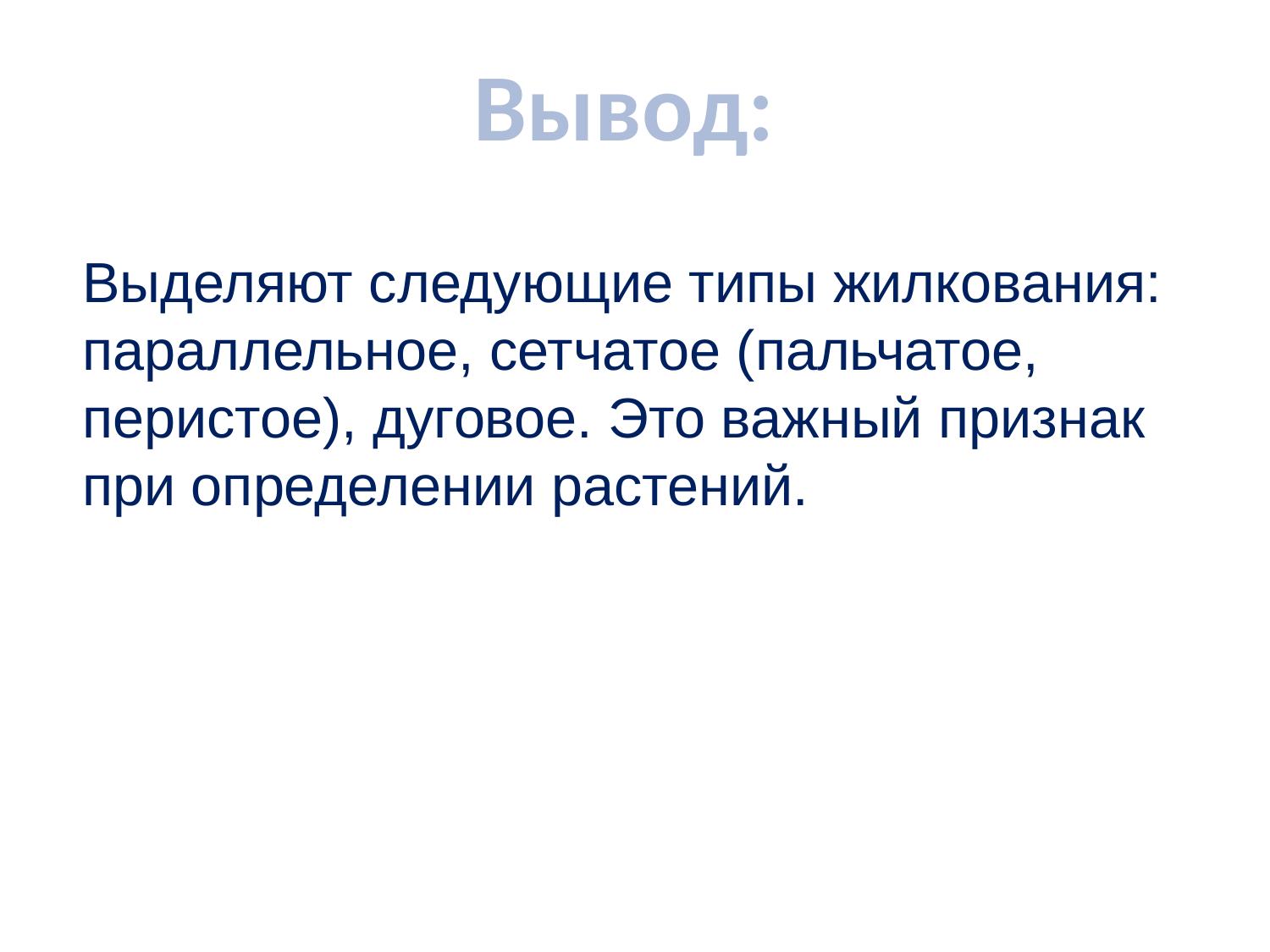

Вывод:
Выделяют следующие типы жилкования: параллельное, сетчатое (пальчатое, перистое), дуговое. Это важный признак при определении растений.